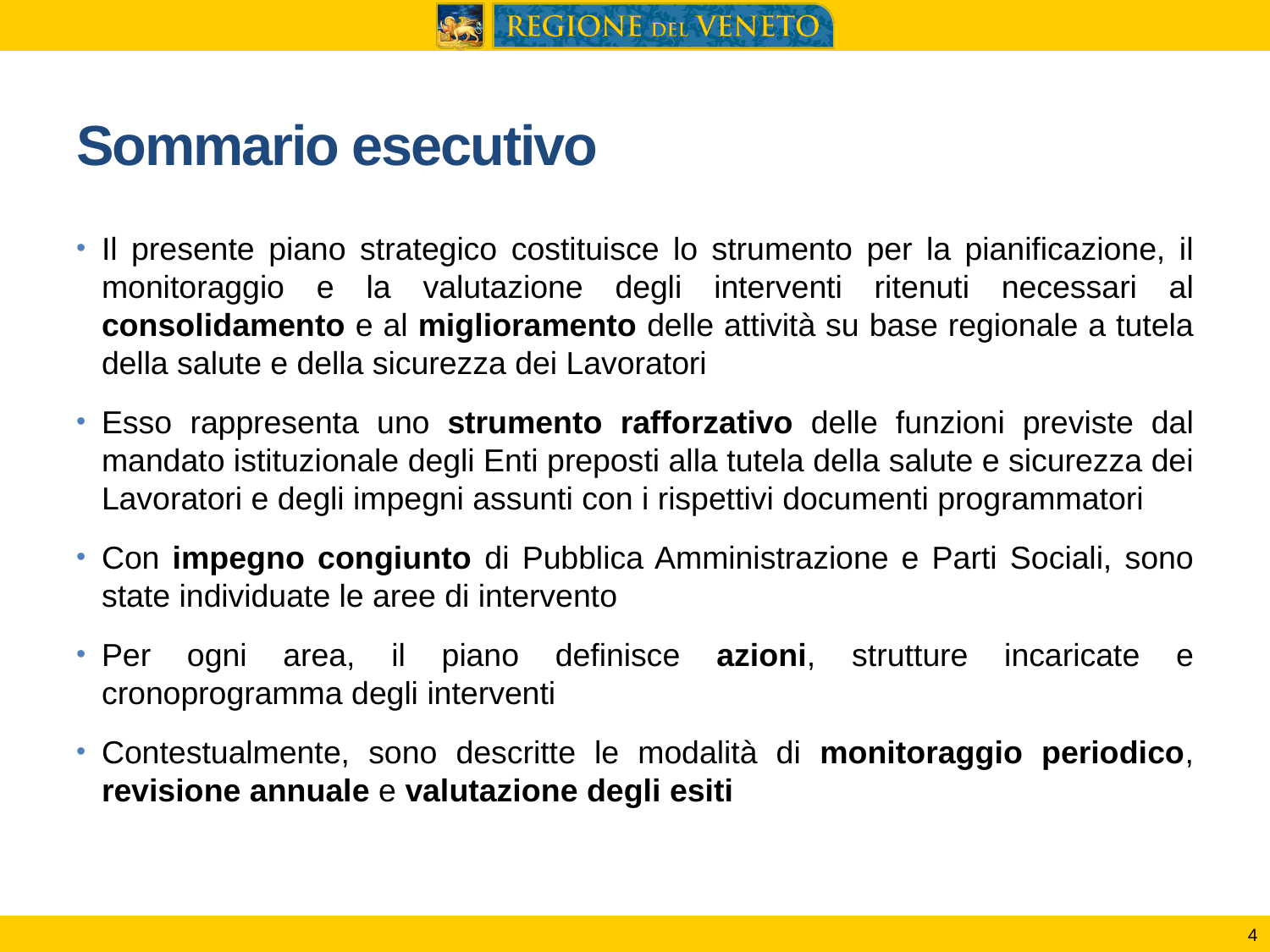

# Sommario esecutivo
Il presente piano strategico costituisce lo strumento per la pianificazione, il monitoraggio e la valutazione degli interventi ritenuti necessari al consolidamento e al miglioramento delle attività su base regionale a tutela della salute e della sicurezza dei Lavoratori

Esso rappresenta uno strumento rafforzativo delle funzioni previste dal mandato istituzionale degli Enti preposti alla tutela della salute e sicurezza dei Lavoratori e degli impegni assunti con i rispettivi documenti programmatori

Con impegno congiunto di Pubblica Amministrazione e Parti Sociali, sono state individuate le aree di intervento

Per ogni area, il piano definisce azioni, strutture incaricate e cronoprogramma degli interventi

Contestualmente, sono descritte le modalità di monitoraggio periodico, revisione annuale e valutazione degli esiti
4